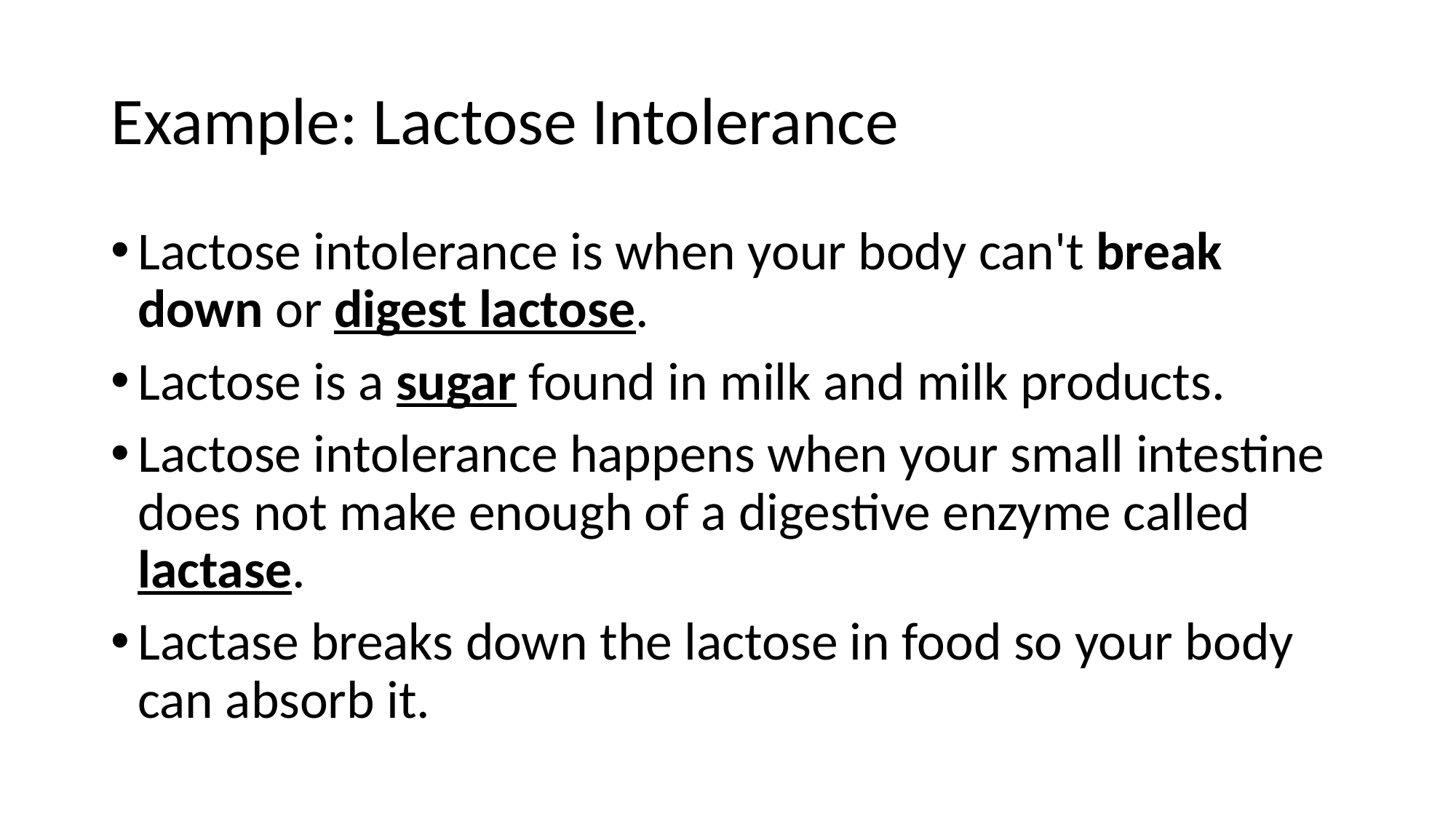

# Example: Lactose Intolerance
Lactose intolerance is when your body can't break down or digest lactose.
Lactose is a sugar found in milk and milk products.
Lactose intolerance happens when your small intestine does not make enough of a digestive enzyme called lactase.
Lactase breaks down the lactose in food so your body can absorb it.